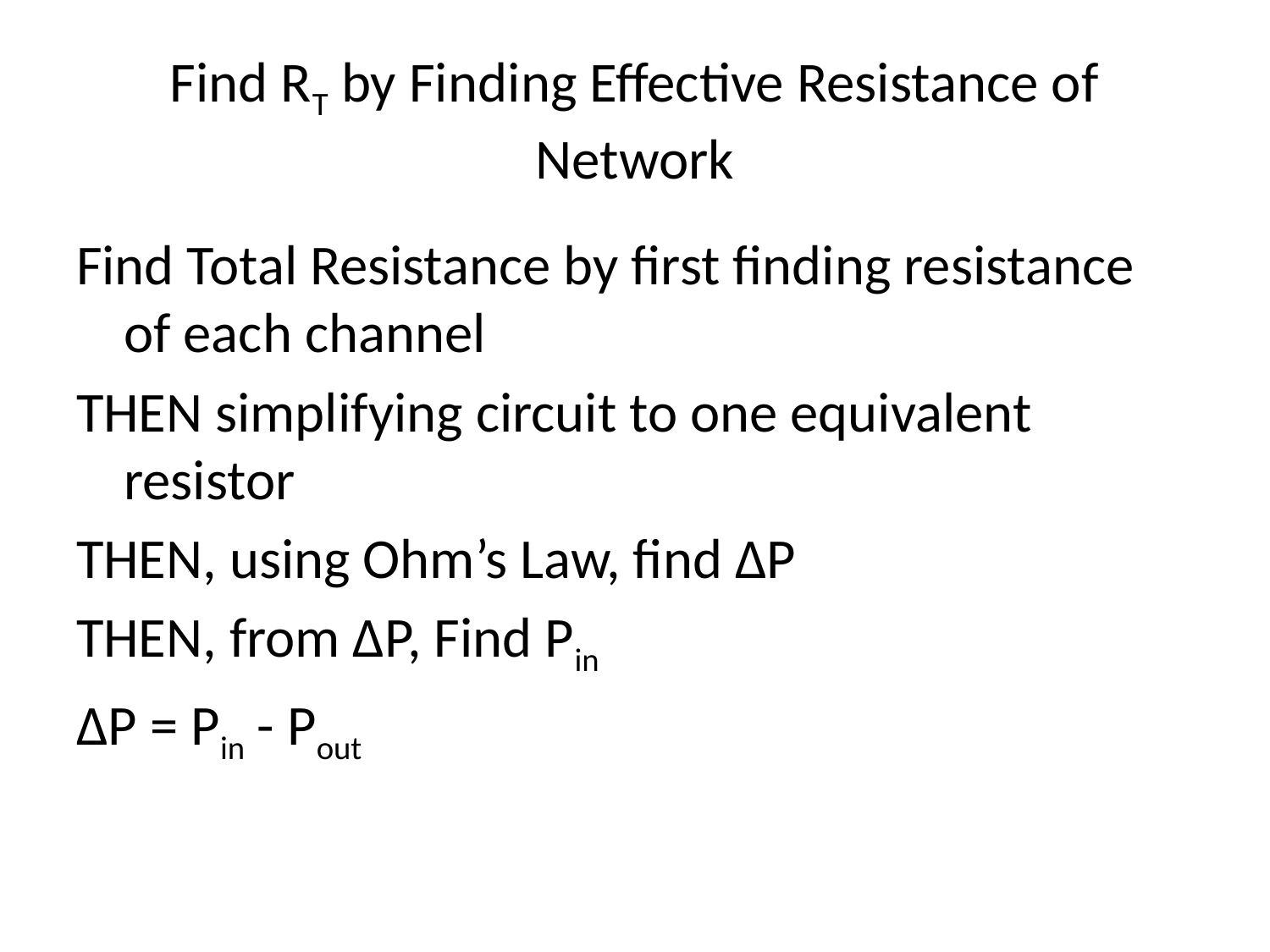

# Find RT by Finding Effective Resistance of Network
Find Total Resistance by first finding resistance of each channel
THEN simplifying circuit to one equivalent resistor
THEN, using Ohm’s Law, find ∆P
THEN, from ∆P, Find Pin
∆P = Pin - Pout